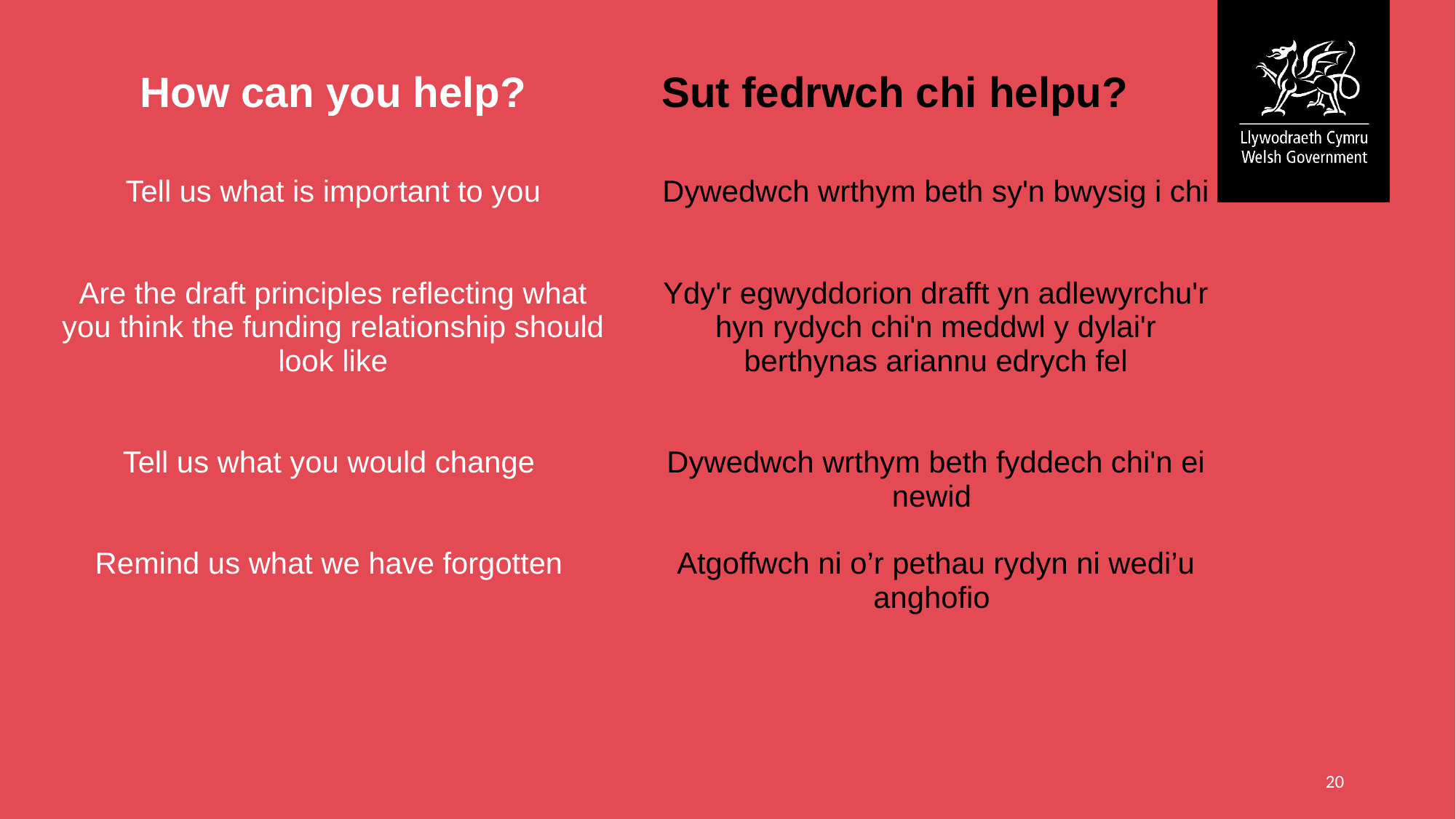

| How can you help? |  | Sut fedrwch chi helpu? |
| --- | --- | --- |
| Tell us what is important to you Are the draft principles reflecting what you think the funding relationship should look like Tell us what you would change Remind us what we have forgotten |  | Dywedwch wrthym beth sy'n bwysig i chi Ydy'r egwyddorion drafft yn adlewyrchu'r hyn rydych chi'n meddwl y dylai'r berthynas ariannu edrych fel Dywedwch wrthym beth fyddech chi'n ei newid Atgoffwch ni o’r pethau rydyn ni wedi’u anghofio |
20